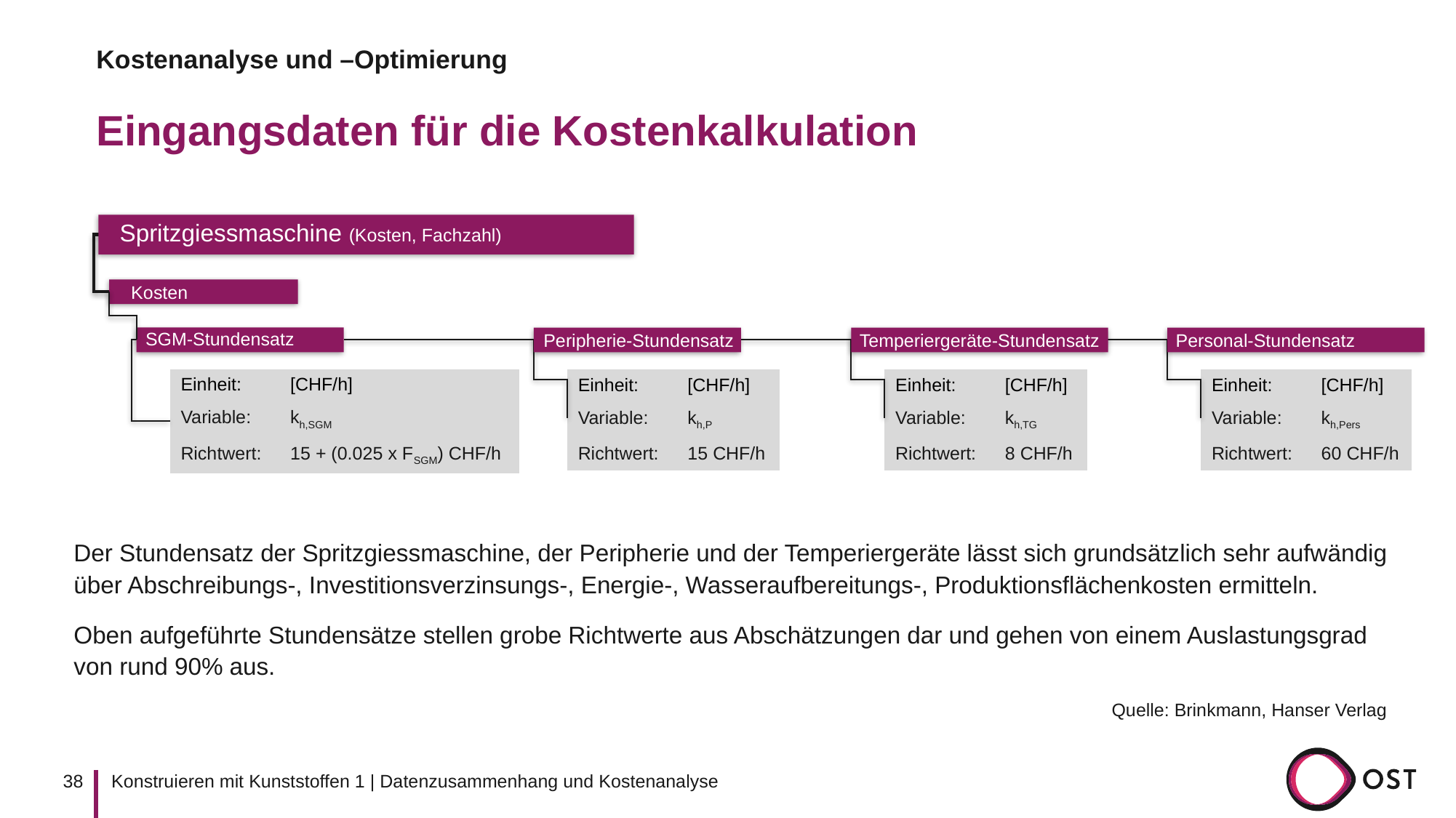

Kostenanalyse und –Optimierung
# Eingangsdaten für die Kostenkalkulation
Spritzgiessmaschine (Kosten, Fachzahl)

Kosten

SGM-Stundensatz
Temperiergeräte-Stundensatz
Personal-Stundensatz
Peripherie-Stundensatz

| Einheit: | [CHF/h] |
| --- | --- |
| Variable: | kh,SGM |
| Richtwert: | 15 + (0.025 x FSGM) CHF/h |
| Einheit: | [CHF/h] |
| --- | --- |
| Variable: | kh,P |
| Richtwert: | 15 CHF/h |
| Einheit: | [CHF/h] |
| --- | --- |
| Variable: | kh,TG |
| Richtwert: | 8 CHF/h |
| Einheit: | [CHF/h] |
| --- | --- |
| Variable: | kh,Pers |
| Richtwert: | 60 CHF/h |

Der Stundensatz der Spritzgiessmaschine, der Peripherie und der Temperiergeräte lässt sich grundsätzlich sehr aufwändig über Abschreibungs-, Investitionsverzinsungs-, Energie-, Wasseraufbereitungs-, Produktionsflächenkosten ermitteln.
Oben aufgeführte Stundensätze stellen grobe Richtwerte aus Abschätzungen dar und gehen von einem Auslastungsgrad von rund 90% aus.
Quelle: Brinkmann, Hanser Verlag
38
Konstruieren mit Kunststoffen 1 | Datenzusammenhang und Kostenanalyse